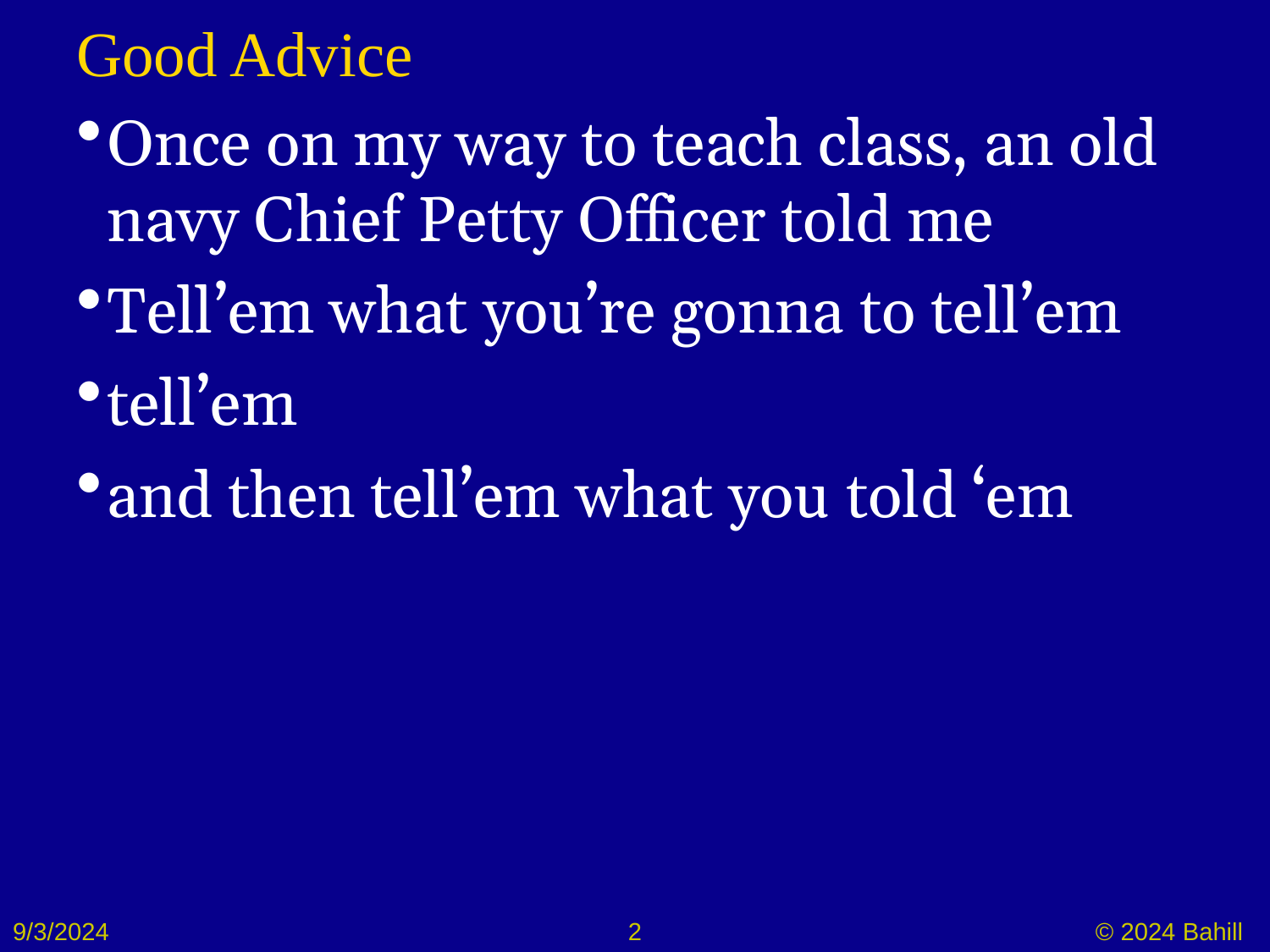

# Good Advice
Once on my way to teach class, an old navy Chief Petty Officer told me
Tell’em what you’re gonna to tell’em
tell’em
and then tell’em what you told ‘em

9/3/2024
2
© 2024 Bahill